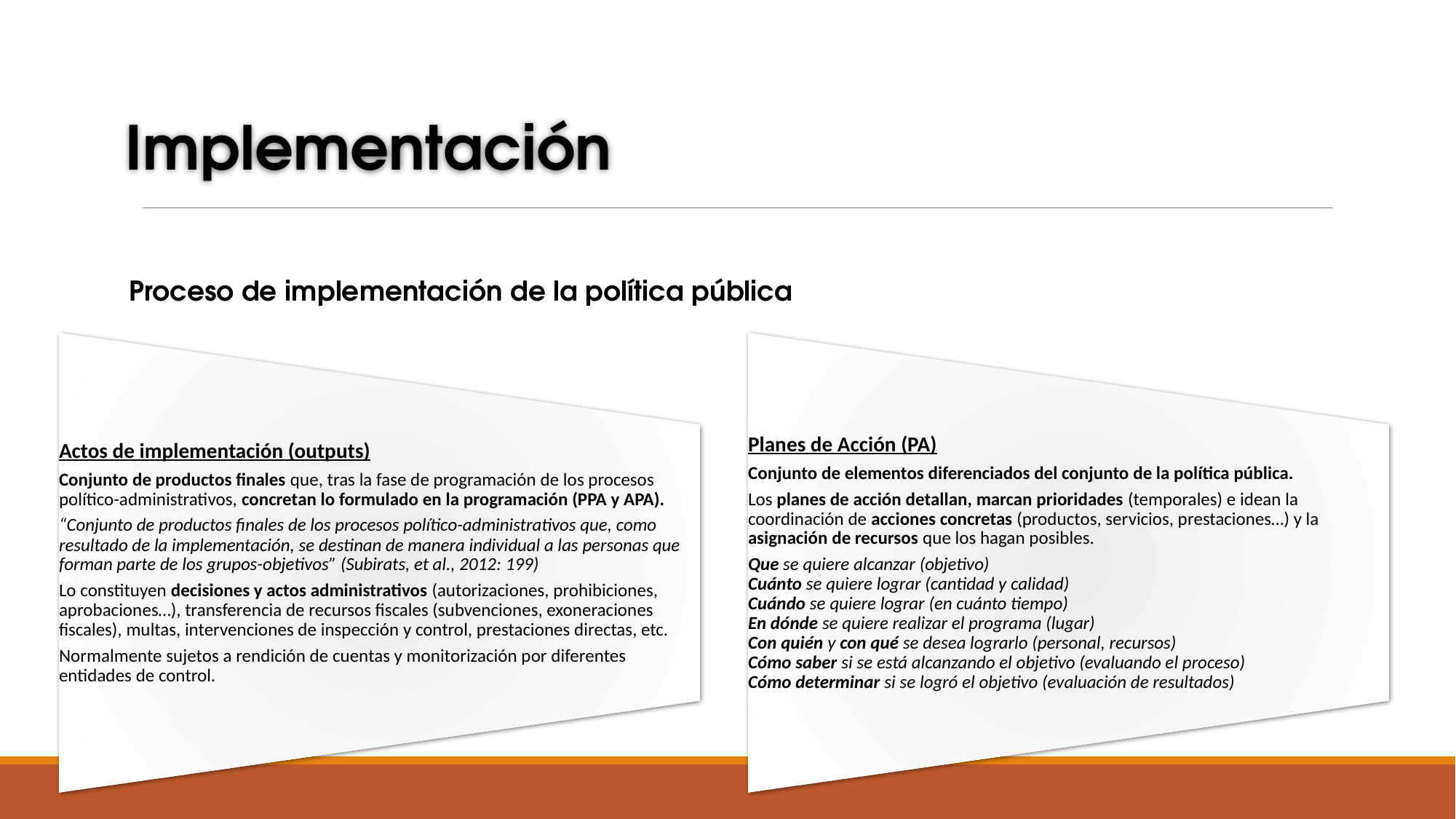

Implementación
Proceso de implementación de la política pública
Actos de implementación (outputs)
Conjunto de productos finales que, tras la fase de programación de los procesos político-administrativos, concretan lo formulado en la programación (PPA y APA).
“Conjunto de productos finales de los procesos político-administrativos que, como resultado de la implementación, se destinan de manera individual a las personas que forman parte de los grupos-objetivos” (Subirats, et al., 2012: 199)
Lo constituyen decisiones y actos administrativos (autorizaciones, prohibiciones, aprobaciones…), transferencia de recursos fiscales (subvenciones, exoneraciones fiscales), multas, intervenciones de inspección y control, prestaciones directas, etc.
Normalmente sujetos a rendición de cuentas y monitorización por diferentes entidades de control.
Planes de Acción (PA)
Conjunto de elementos diferenciados del conjunto de la política pública.
Los planes de acción detallan, marcan prioridades (temporales) e idean la coordinación de acciones concretas (productos, servicios, prestaciones…) y la asignación de recursos que los hagan posibles.
Que se quiere alcanzar (objetivo) ​
Cuánto se quiere lograr (cantidad y calidad) ​
Cuándo se quiere lograr (en cuánto tiempo) ​
En dónde se quiere realizar el programa (lugar)
Con quién y con qué se desea lograrlo (personal, recursos) ​
Cómo saber si se está alcanzando el objetivo (evaluando el proceso) ​
Cómo determinar si se logró el objetivo (evaluación de resultados)